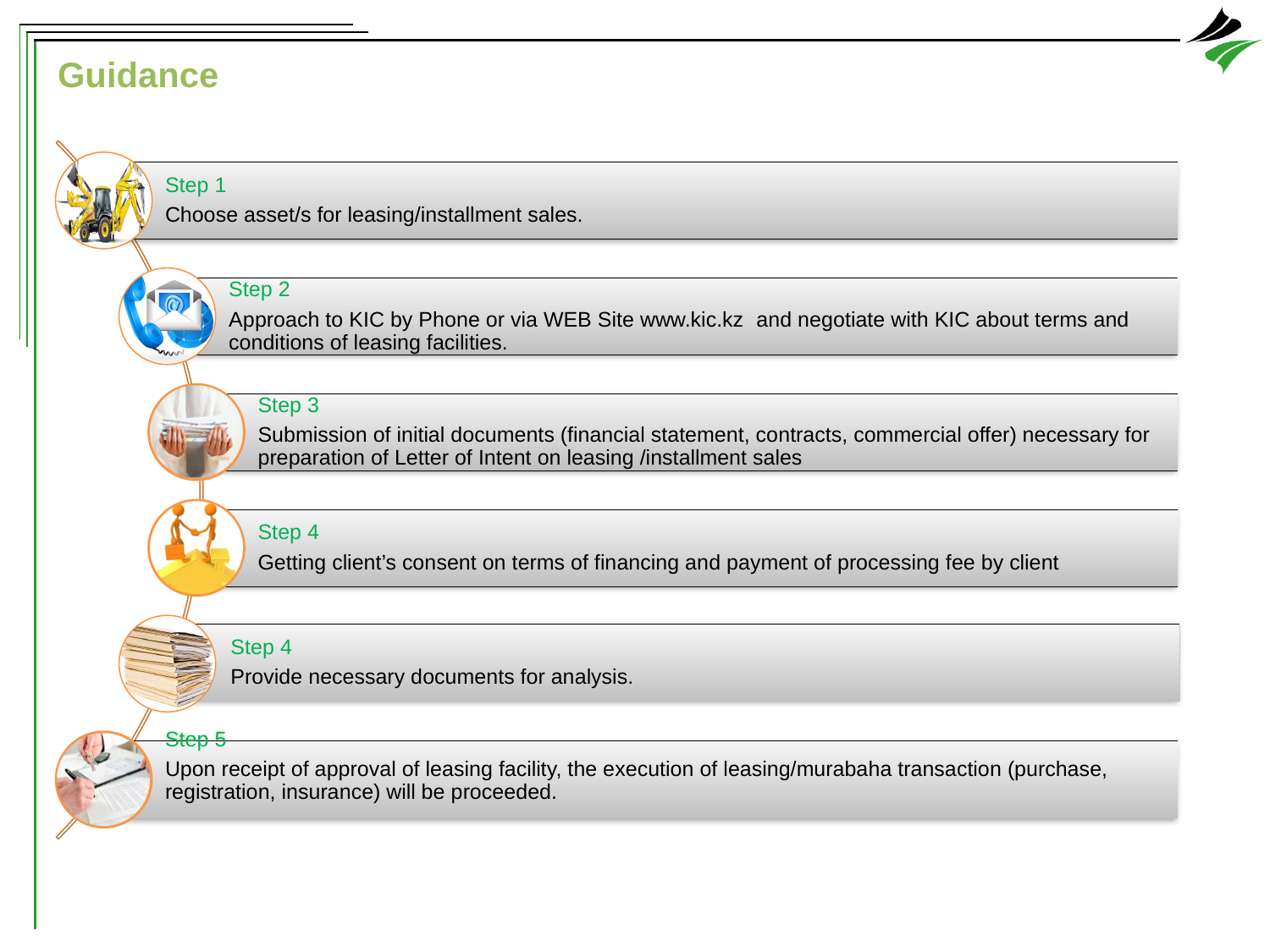

# Guidance
Step 1
Choose asset/s for leasing/installment sales.
Step 2
Approach to KIC by Phone or via WEB Site www.kic.kz  and negotiate with KIC about terms and conditions of leasing facilities.
Step 3
Submission of initial documents (financial statement, contracts, commercial offer) necessary for preparation of Letter of Intent on leasing /installment sales
Step 4
Getting client’s consent on terms of financing and payment of processing fee by client
Step 4
Provide necessary documents for analysis.
Step 5
Upon receipt of approval of leasing facility, the execution of leasing/murabaha transaction (purchase, registration, insurance) will be proceeded.